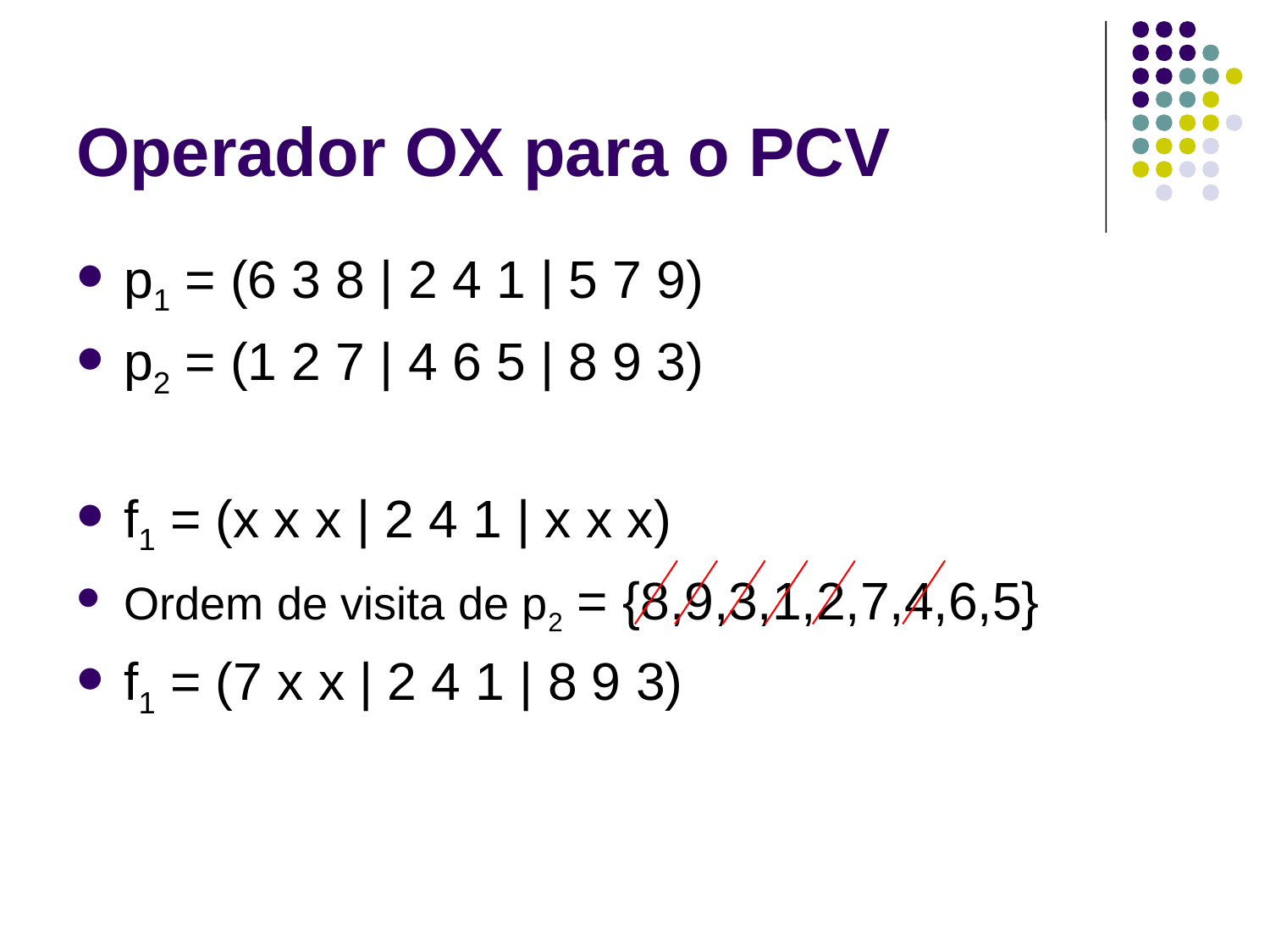

# Operador OX para o PCV
p1 = (6 3 8 | 2 4 1 | 5 7 9)
p2 = (1 2 7 | 4 6 5 | 8 9 3)

f1 = (x x x | 2 4 1 | x x x)
Ordem de visita de p2 = {8,9,3,1,2,7,4,6,5}
f1 = (7 x x | 2 4 1 | 8 9 3)